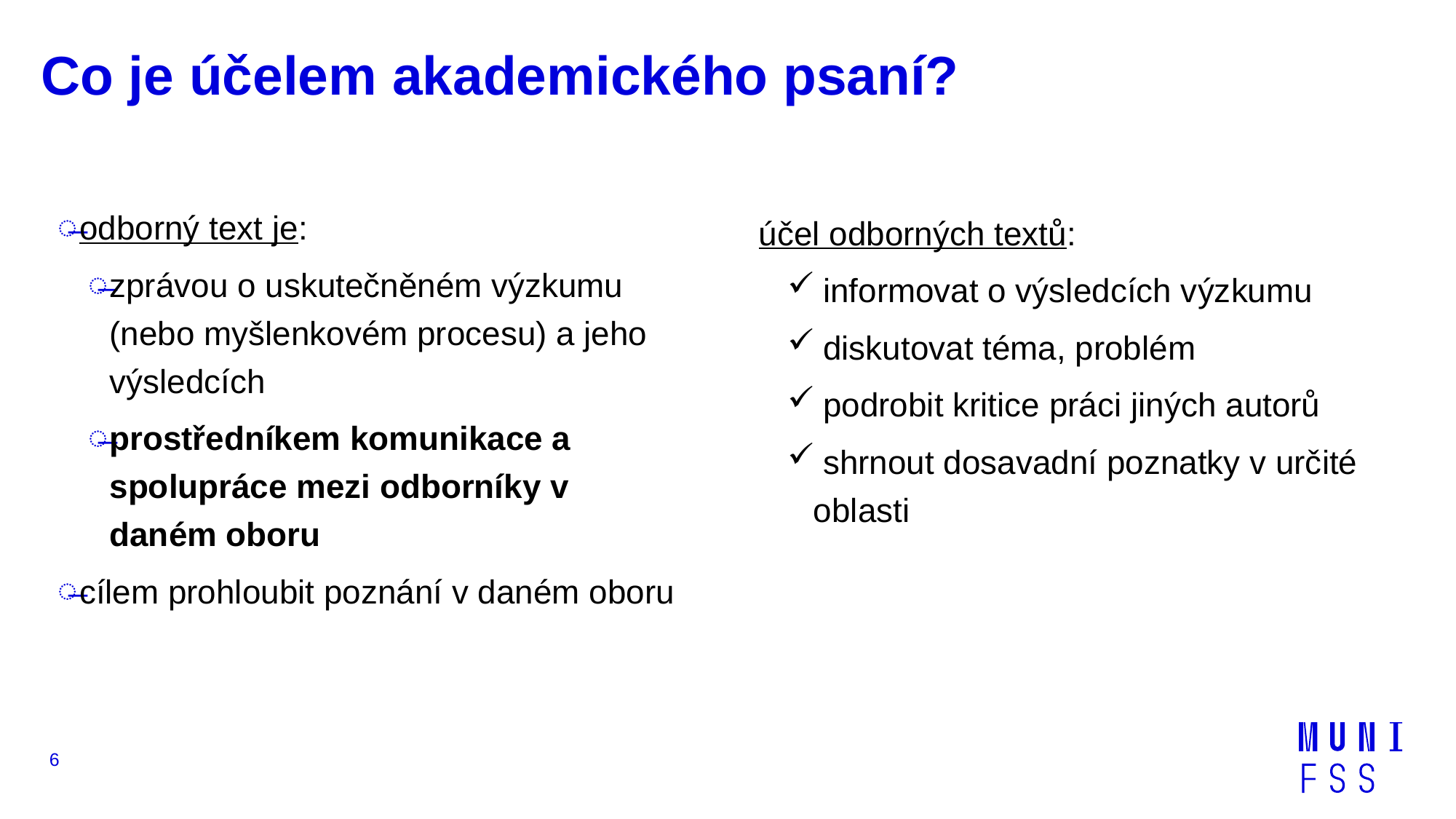

# Co je účelem akademického psaní?
odborný text je:
zprávou o uskutečněném výzkumu (nebo myšlenkovém procesu) a jeho výsledcích
prostředníkem komunikace a spolupráce mezi odborníky v daném oboru
cílem prohloubit poznání v daném oboru

účel odborných textů:
 informovat o výsledcích výzkumu
 diskutovat téma, problém
 podrobit kritice práci jiných autorů
 shrnout dosavadní poznatky v určité oblasti
6